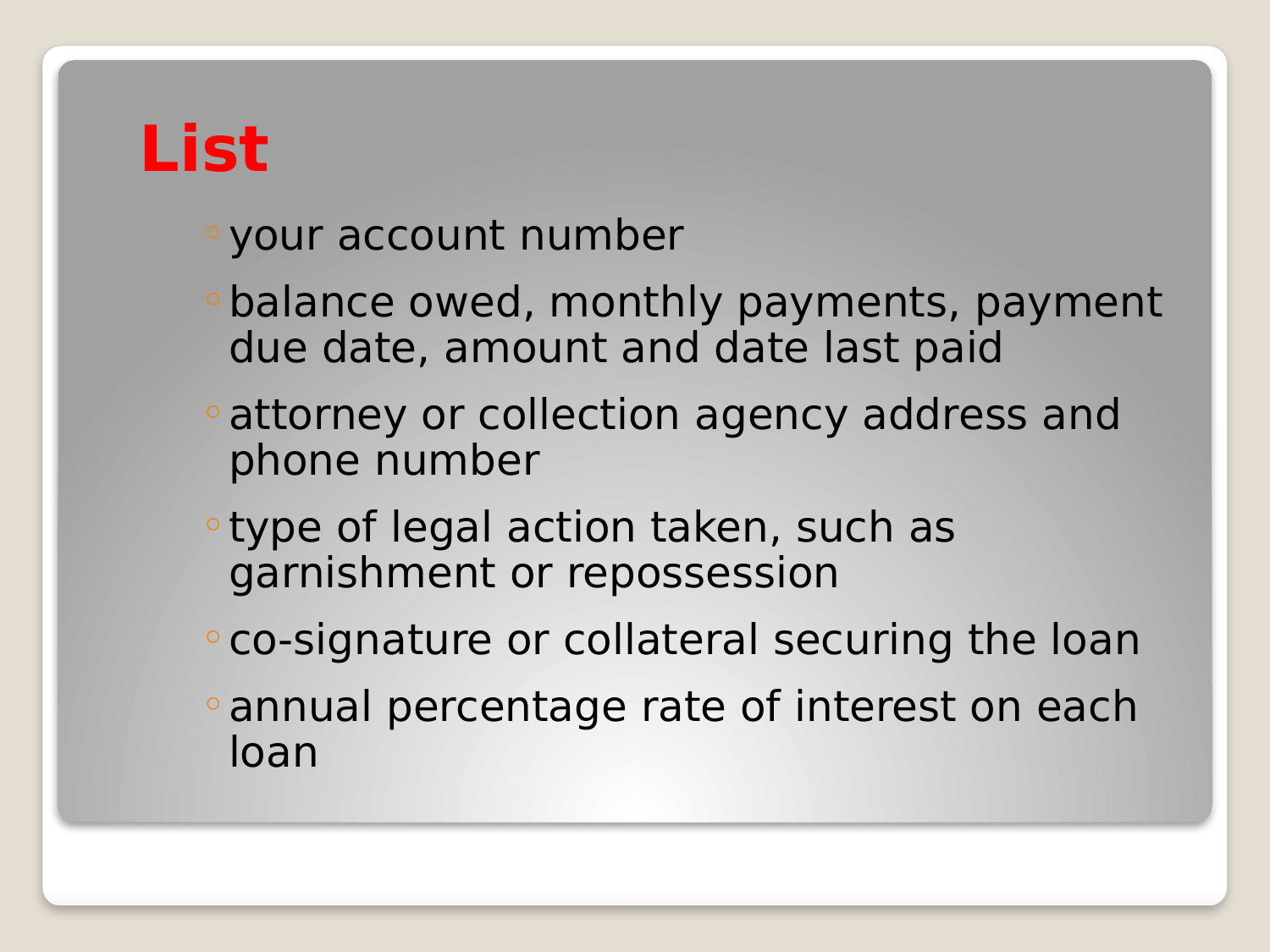

# List
your account number
balance owed, monthly payments, payment due date, amount and date last paid
attorney or collection agency address and phone number
type of legal action taken, such as garnishment or repossession
co-signature or collateral securing the loan
annual percentage rate of interest on each loan